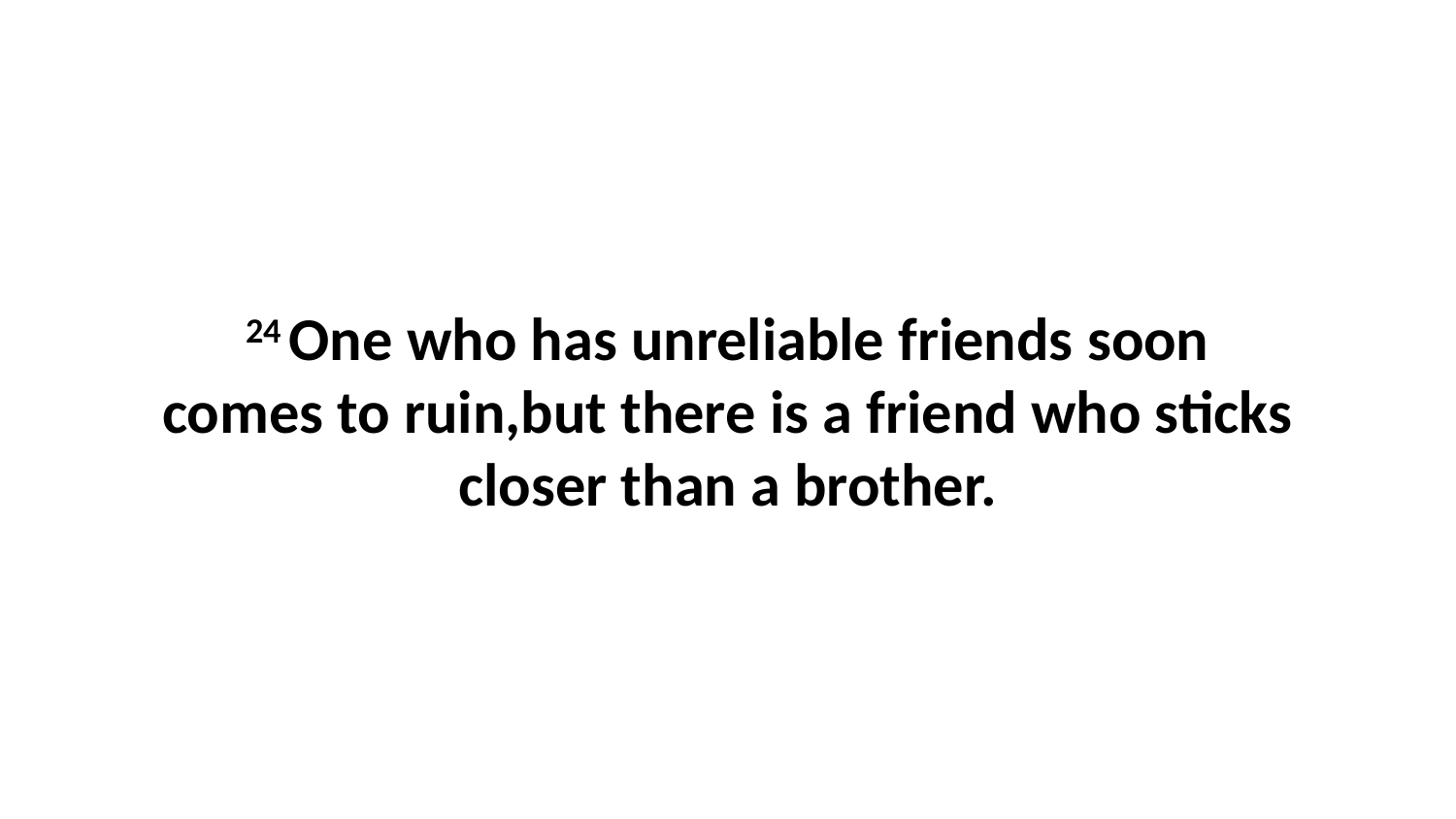

24 One who has unreliable friends soon comes to ruin,but there is a friend who sticks closer than a brother.